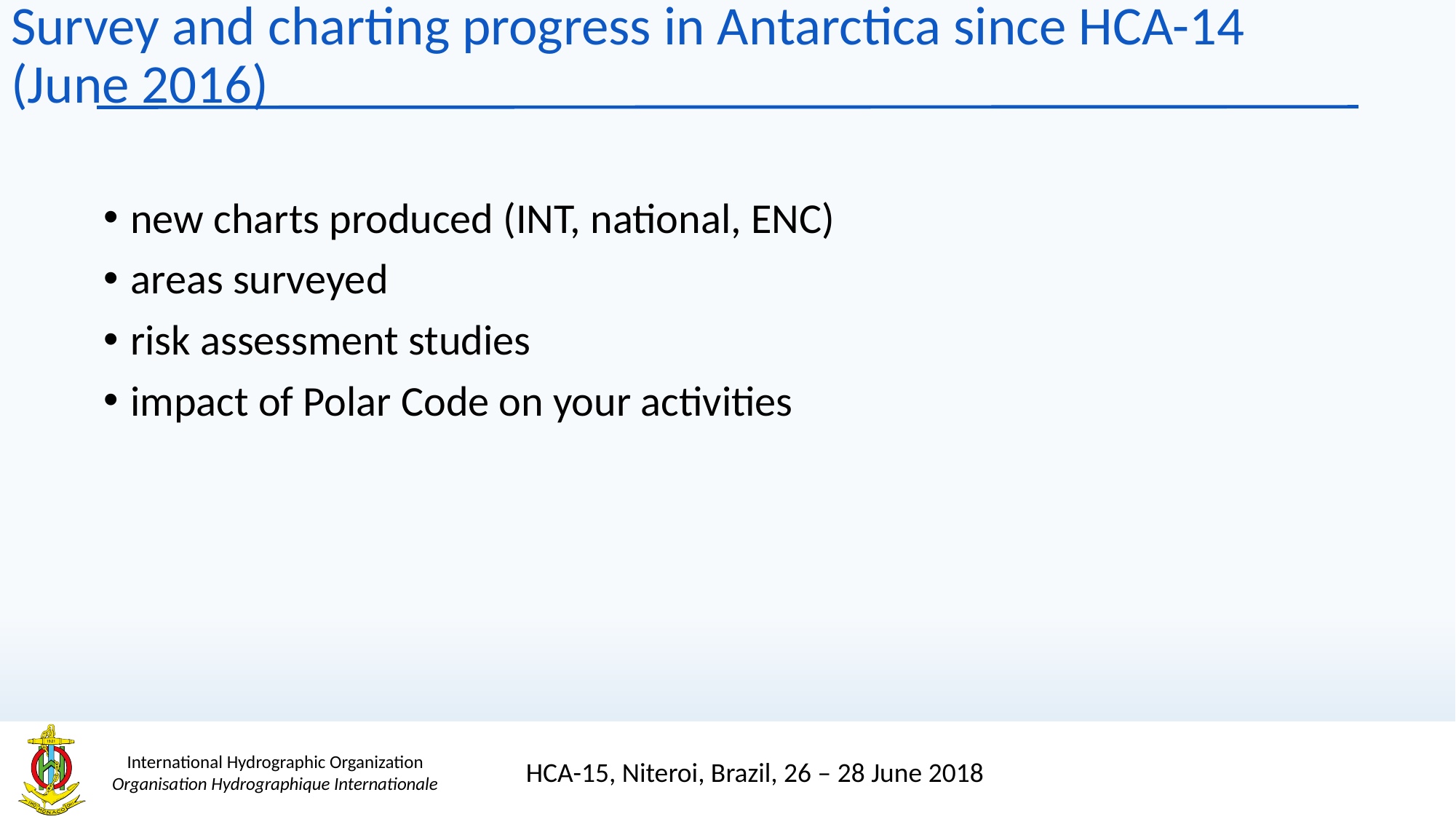

# Survey and charting progress in Antarctica since HCA-14 (June 2016)
new charts produced (INT, national, ENC)
areas surveyed
risk assessment studies
impact of Polar Code on your activities
HCA-15, Niteroi, Brazil, 26 – 28 June 2018